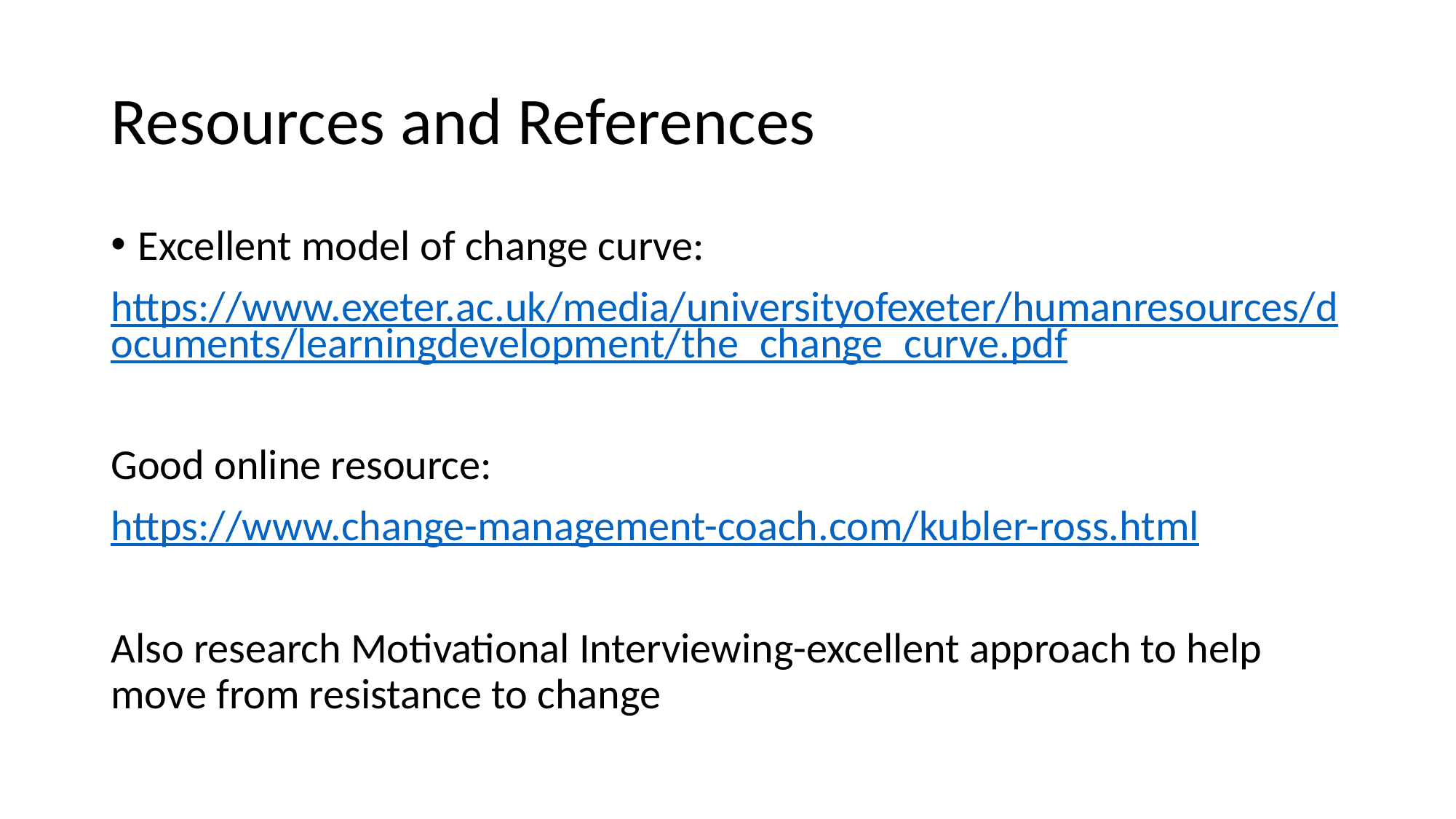

# Resources and References
Excellent model of change curve:
https://www.exeter.ac.uk/media/universityofexeter/humanresources/documents/learningdevelopment/the_change_curve.pdf

Good online resource:
https://www.change-management-coach.com/kubler-ross.html

Also research Motivational Interviewing-excellent approach to help move from resistance to change